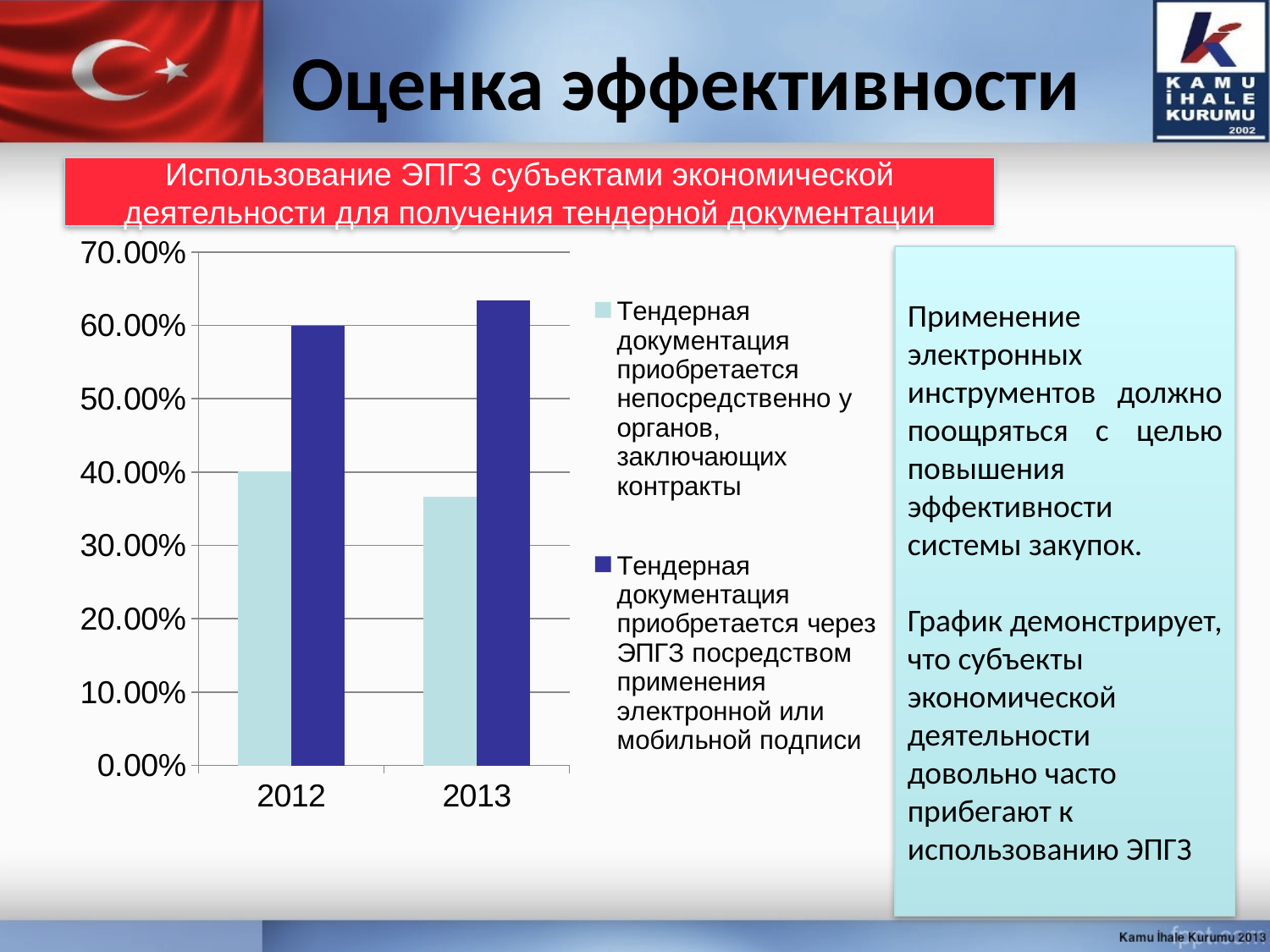

# Оценка эффективности
Использование ЭПГЗ субъектами экономической деятельности для получения тендерной документации

### Chart

| Category | Тендерная документация приобретается непосредственно у органов, заключающих контракты | Тендерная документация приобретается через ЭПГЗ посредством применения электронной или мобильной подписи |
|---|---|---|
| 2012 | 0.401 | 0.599 |
| 2013 | 0.366 | 0.634 |
Применение электронных инструментов должно поощряться с целью повышения эффективности системы закупок.

График демонстрирует, что субъекты экономической деятельности довольно часто прибегают к использованию ЭПГЗ